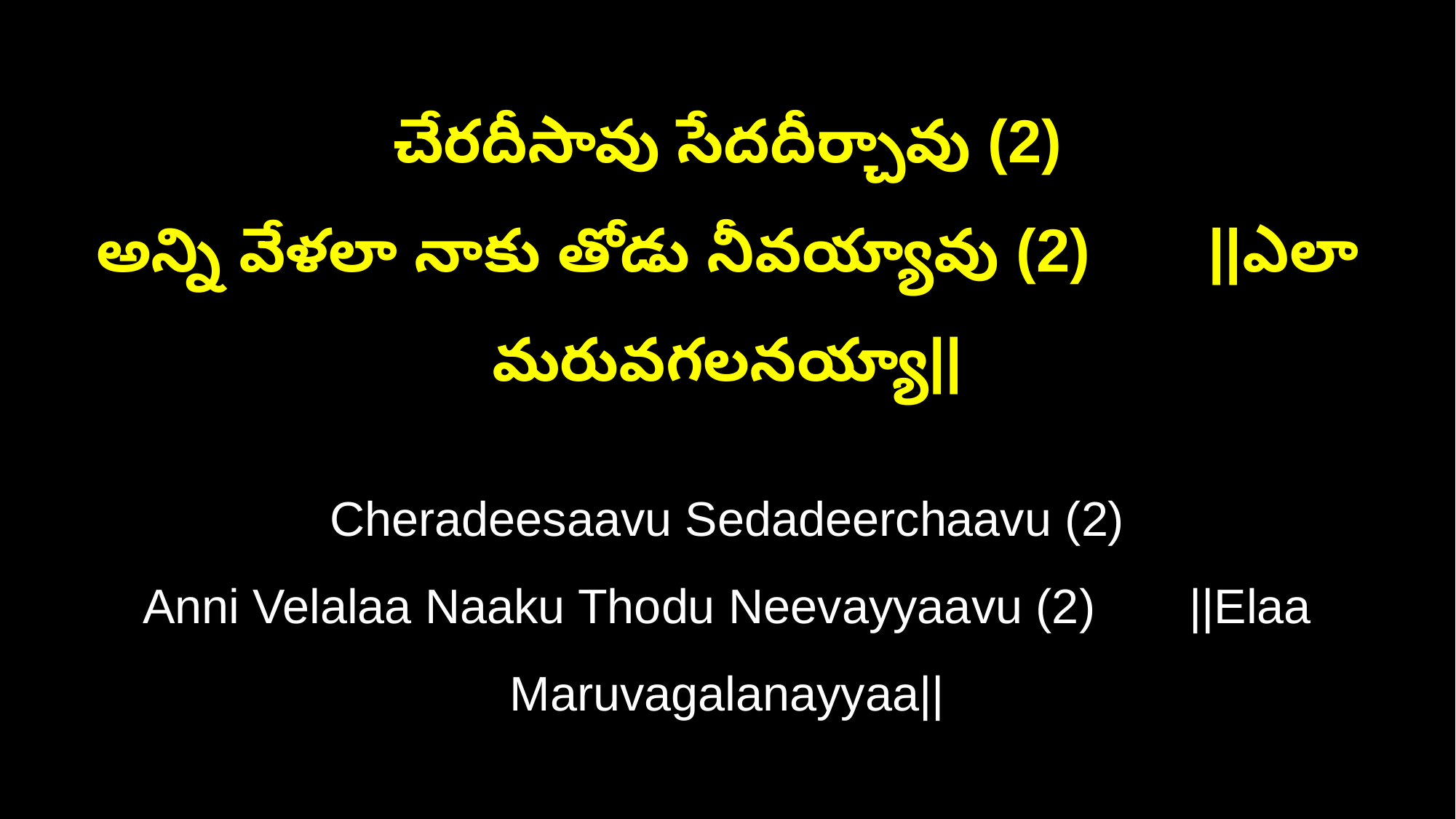

చేరదీసావు సేదదీర్చావు (2)
అన్ని వేళలా నాకు తోడు నీవయ్యావు (2)       ||ఎలా మరువగలనయ్యా||
Cheradeesaavu Sedadeerchaavu (2)
Anni Velalaa Naaku Thodu Neevayyaavu (2)       ||Elaa Maruvagalanayyaa||